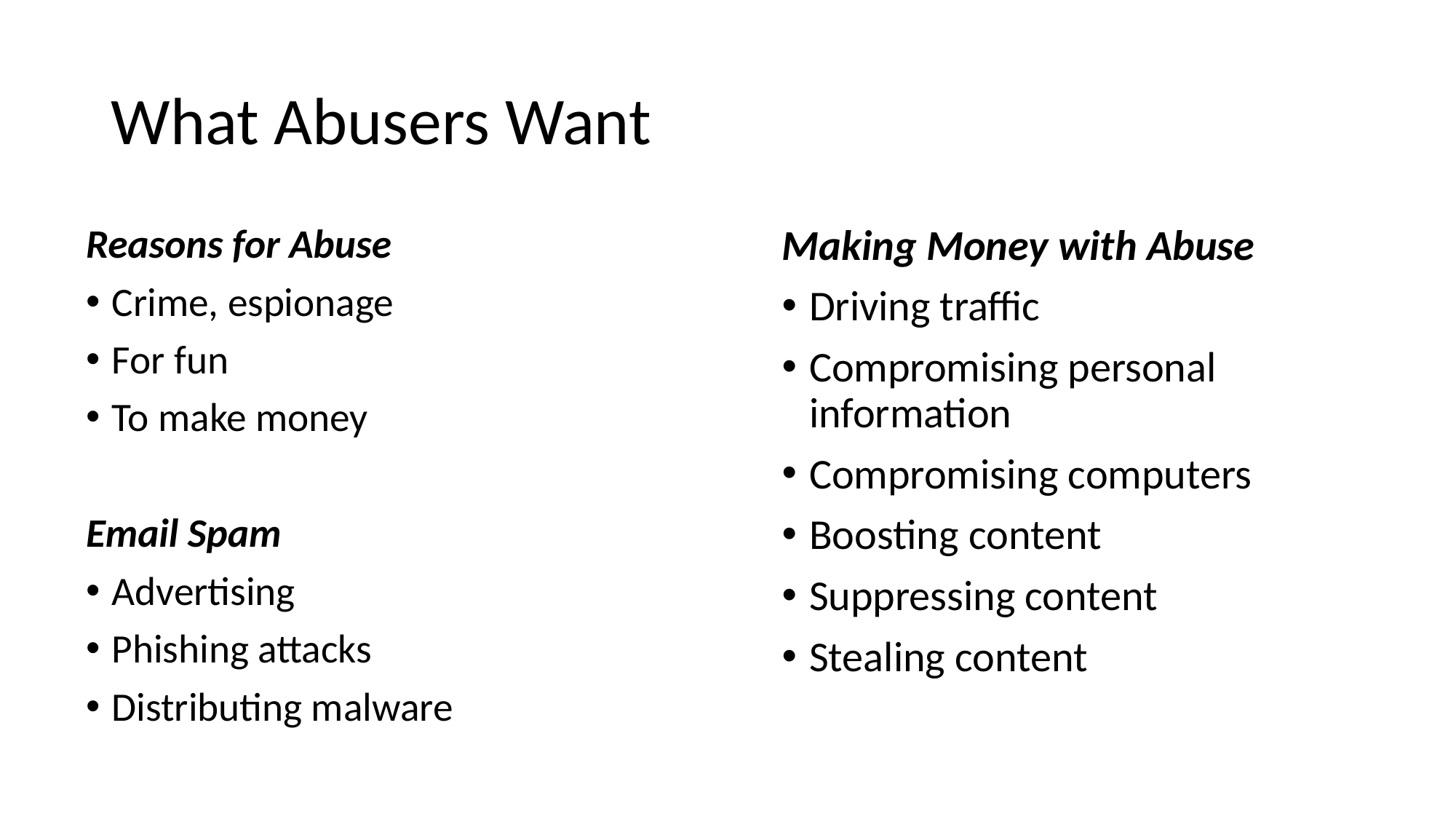

# What Abusers Want
Reasons for Abuse
Crime, espionage
For fun
To make money

Email Spam
Advertising
Phishing attacks
Distributing malware

Making Money with Abuse
Driving traffic
Compromising personal information
Compromising computers
Boosting content
Suppressing content
Stealing content